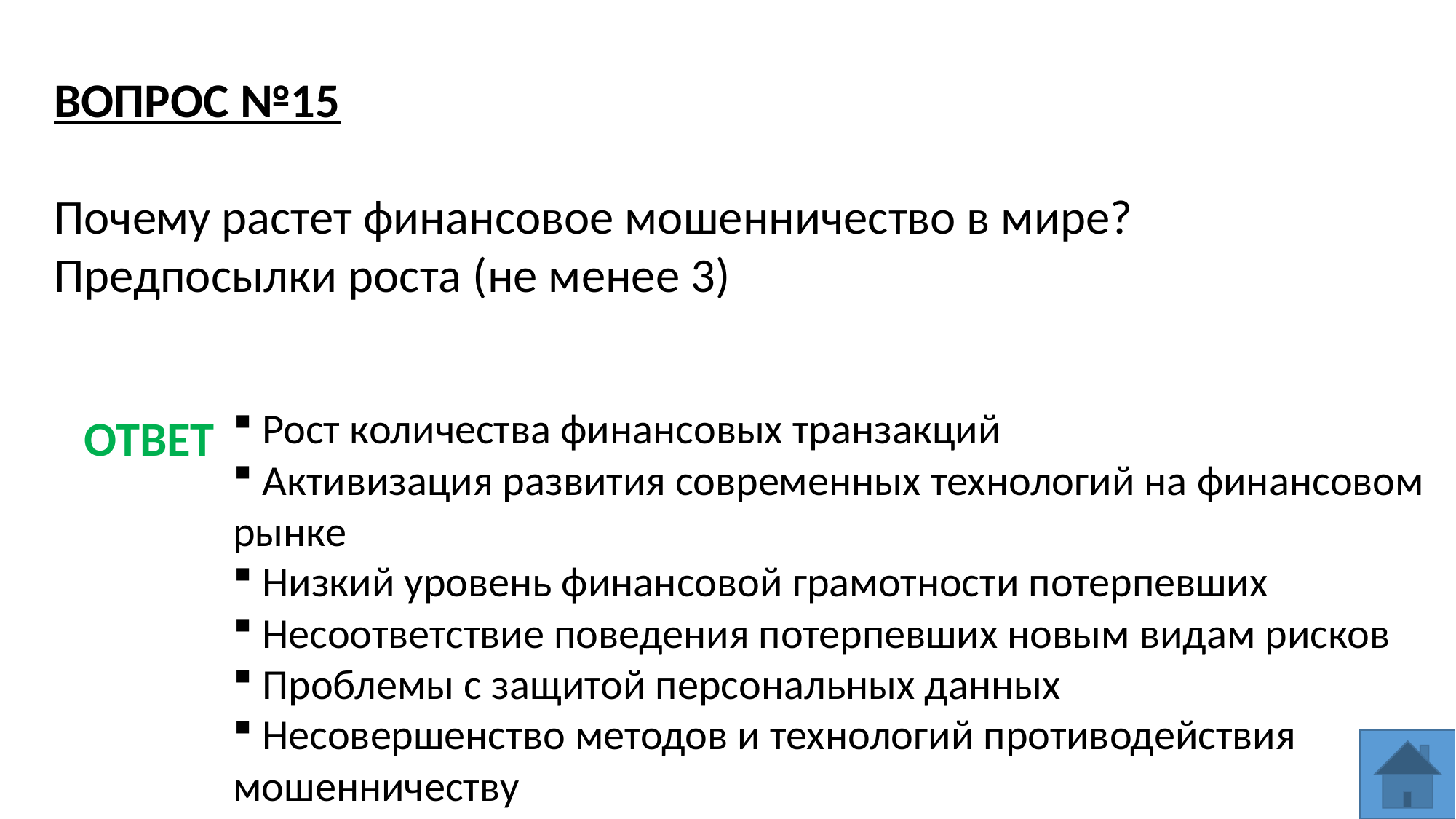

ВОПРОС №15

Почему растет финансовое мошенничество в мире? Предпосылки роста (не менее 3)

 Рост количества финансовых транзакций
 Активизация развития современных технологий на финансовом рынке
 Низкий уровень финансовой грамотности потерпевших
 Несоответствие поведения потерпевших новым видам рисков
 Проблемы с защитой персональных данных
 Несовершенство методов и технологий противодействия мошенничеству
ОТВЕТ